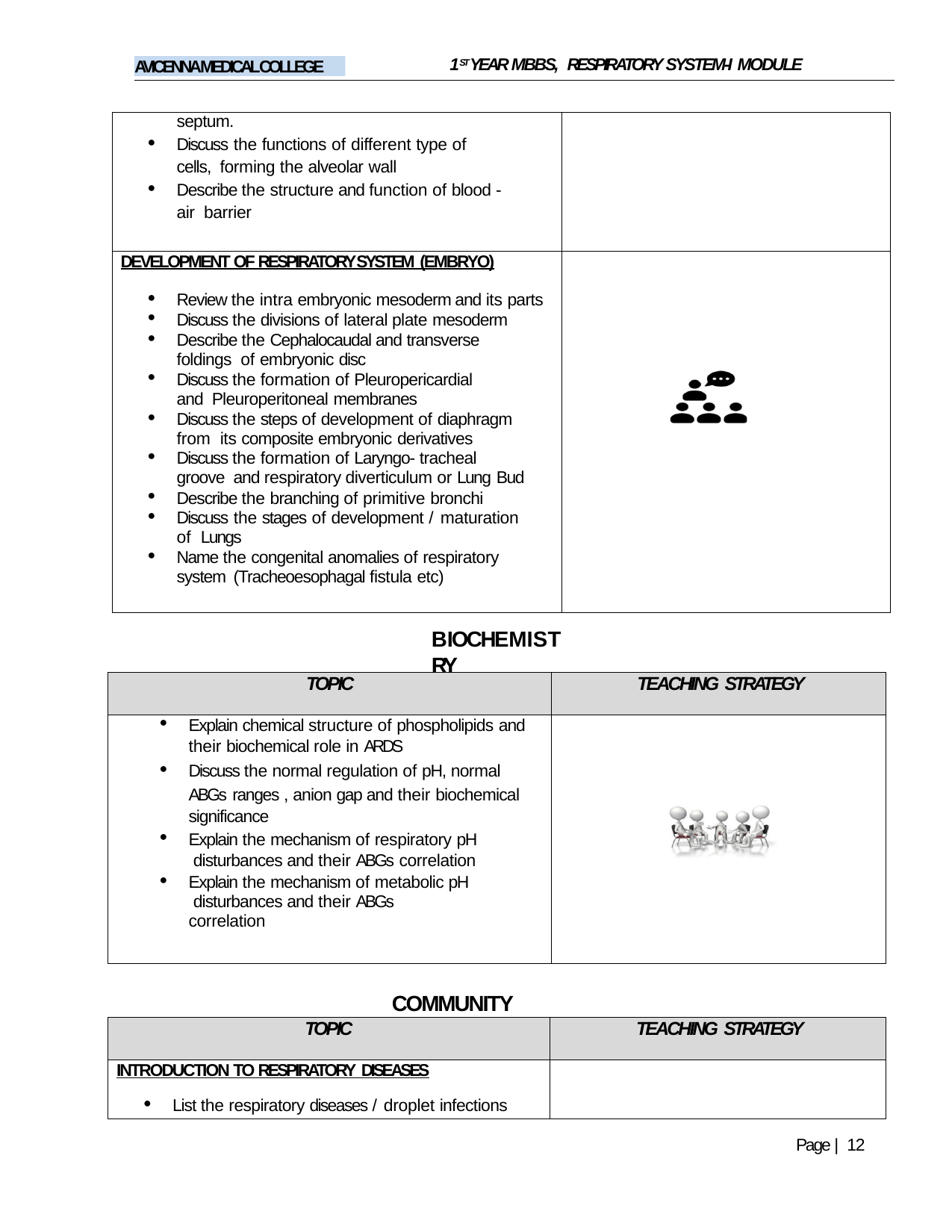

1ST YEAR MBBS,  RESPIRATORY SYSTEM-I MODULE
AVICENNA MEDICAL COLLEGE
| septum. Discuss the functions of different type of cells, forming the alveolar wall Describe the structure and function of blood -air barrier |  |
| --- | --- |
| DEVELOPMENT OF RESPIRATORY SYSTEM (EMBRYO) Review the intra embryonic mesoderm and its parts Discuss the divisions of lateral plate mesoderm Describe the Cephalocaudal and transverse foldings of embryonic disc Discuss the formation of Pleuropericardial and Pleuroperitoneal membranes Discuss the steps of development of diaphragm from its composite embryonic derivatives Discuss the formation of Laryngo- tracheal groove and respiratory diverticulum or Lung Bud Describe the branching of primitive bronchi Discuss the stages of development / maturation of Lungs Name the congenital anomalies of respiratory system (Tracheoesophagal fistula etc) |  |

BIOCHEMISTRY
| TOPIC | TEACHING STRATEGY |
| --- | --- |
| Explain chemical structure of phospholipids and their biochemical role in ARDS Discuss the normal regulation of pH, normal ABGs ranges , anion gap and their biochemical significance Explain the mechanism of respiratory pH disturbances and their ABGs correlation Explain the mechanism of metabolic pH disturbances and their ABGs correlation |  |

COMMUNITY MEDICINE
| TOPIC | TEACHING STRATEGY |
| --- | --- |
| INTRODUCTION TO RESPIRATORY DISEASES List the respiratory diseases / droplet infections |  |
Page | 12